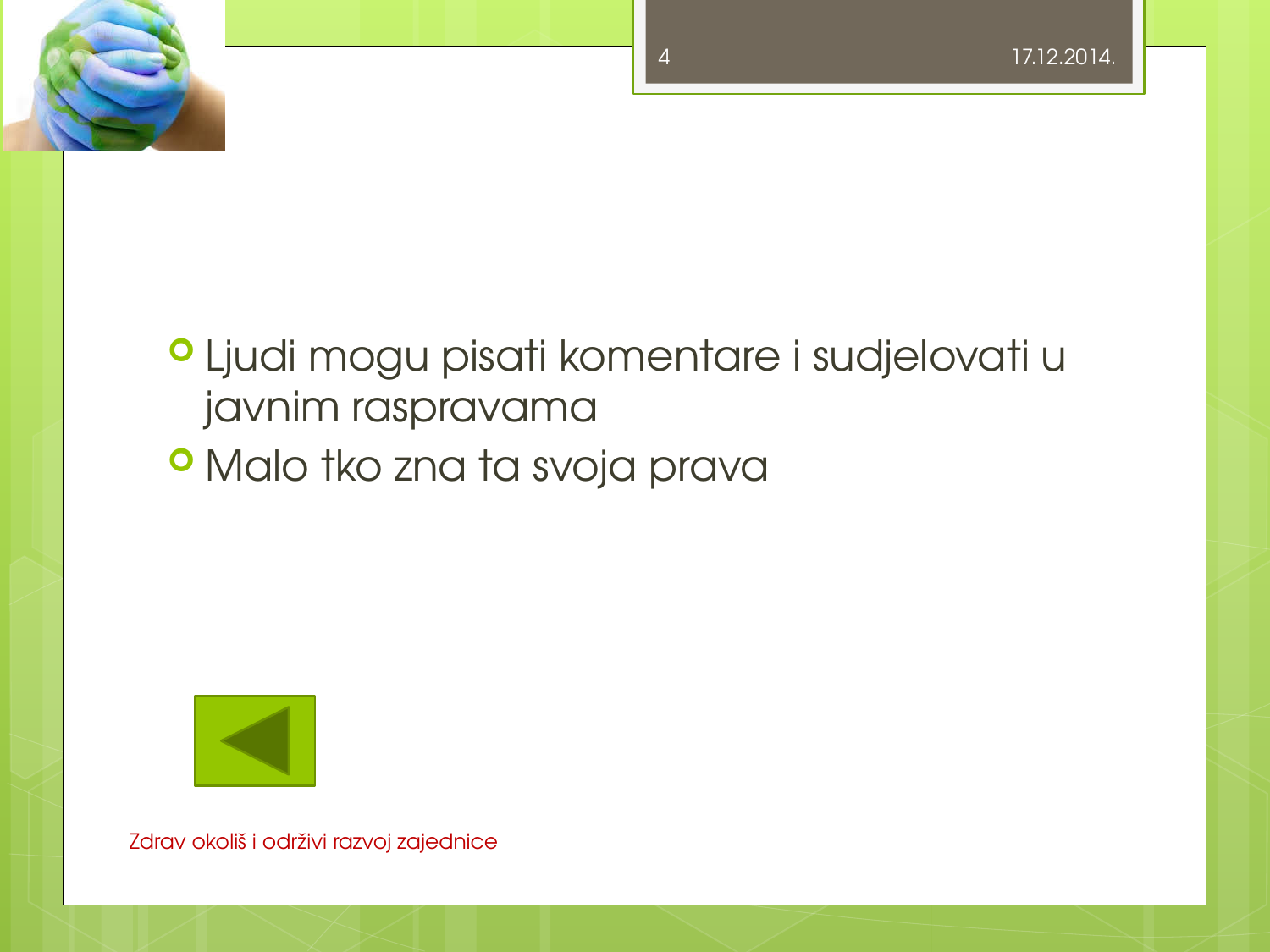

4
17.12.2014.
#
Ljudi mogu pisati komentare i sudjelovati u javnim raspravama
Malo tko zna ta svoja prava

Zdrav okoliš i održivi razvoj zajednice